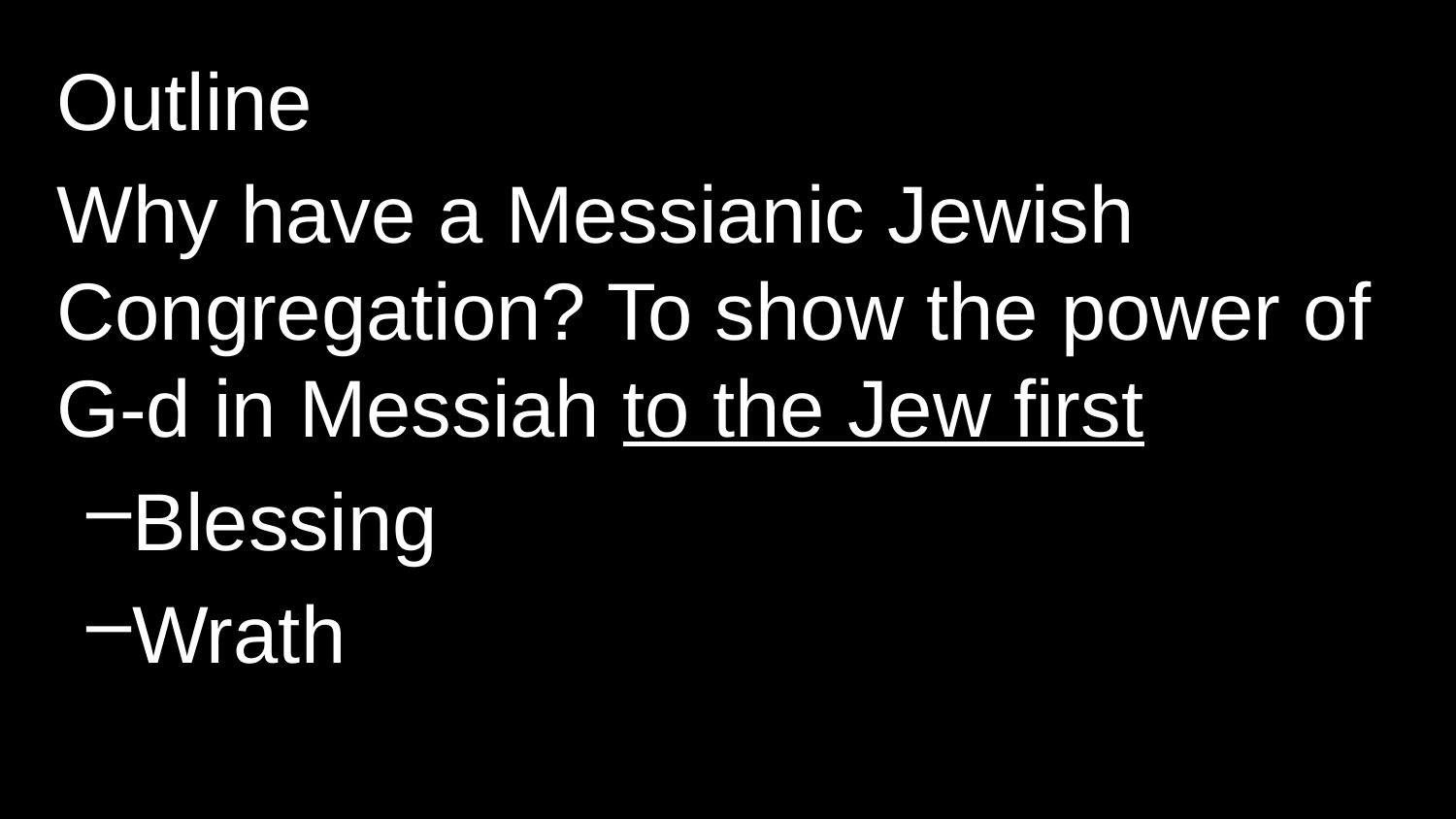

Outline
Why have a Messianic Jewish Congregation? To show the power of G-d in Messiah to the Jew first
Blessing
Wrath